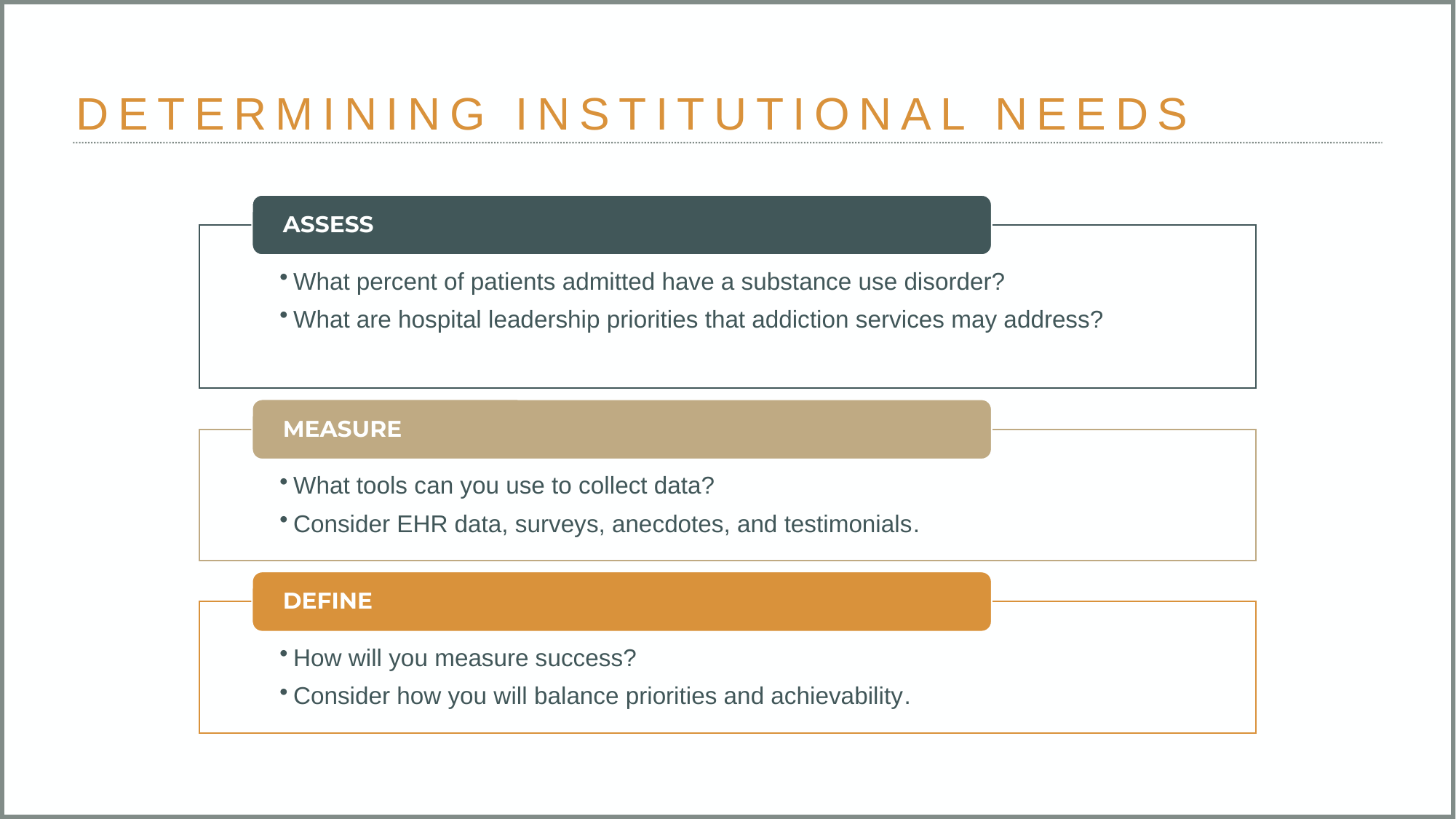

# DETERMINING INSTITUTIONAL NEEDS

ASSESS

What percent of patients admitted have a substance use disorder?
What are hospital leadership priorities that addiction services may address?

MEASURE

What tools can you use to collect data?
Consider EHR data, surveys, anecdotes, and testimonials.

DEFINE

How will you measure success?
Consider how you will balance priorities and achievability.